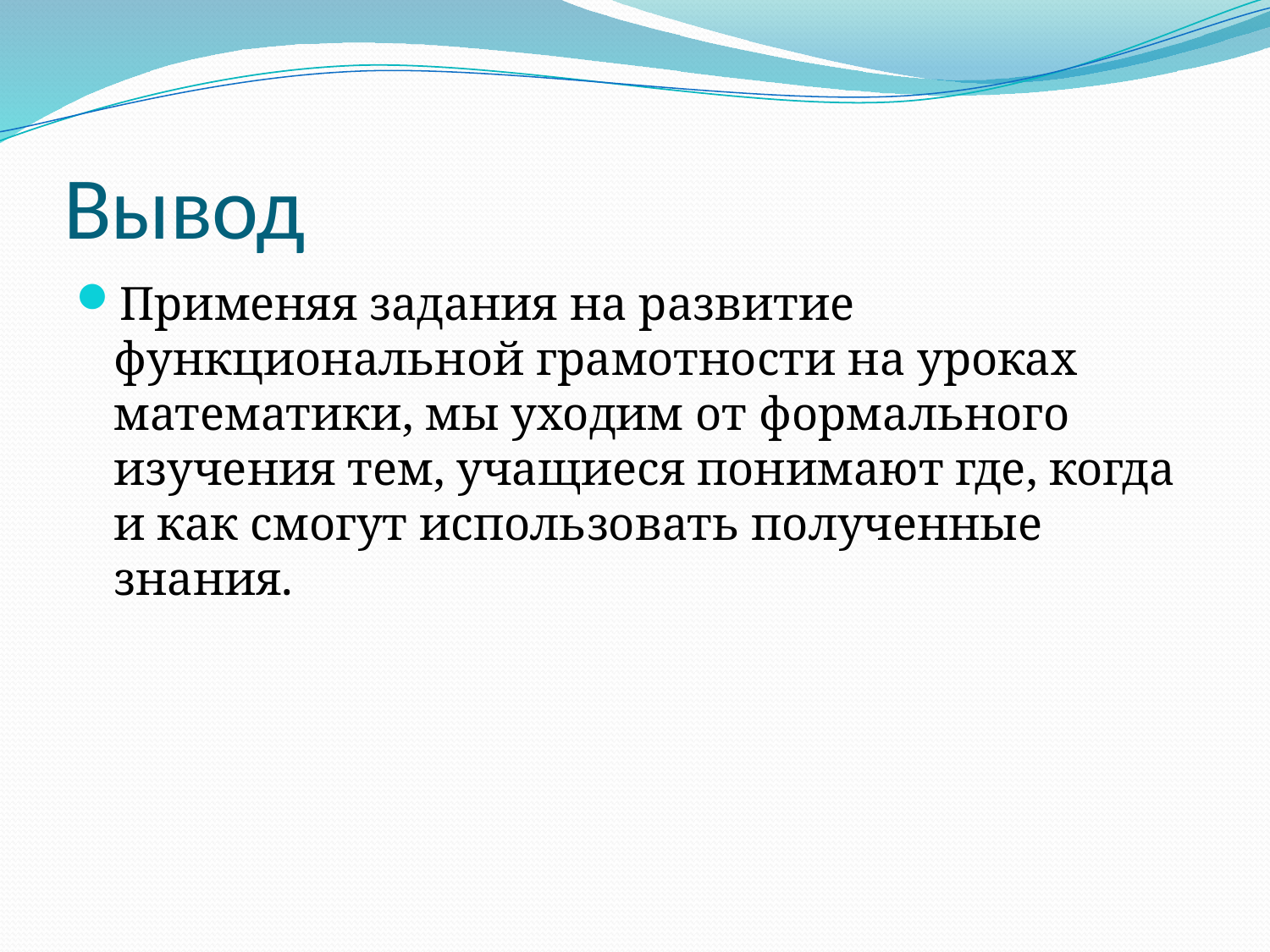

# Вывод
Применяя задания на развитие функциональной грамотности на уроках математики, мы уходим от формального изучения тем, учащиеся понимают где, когда и как смогут использовать полученные знания.